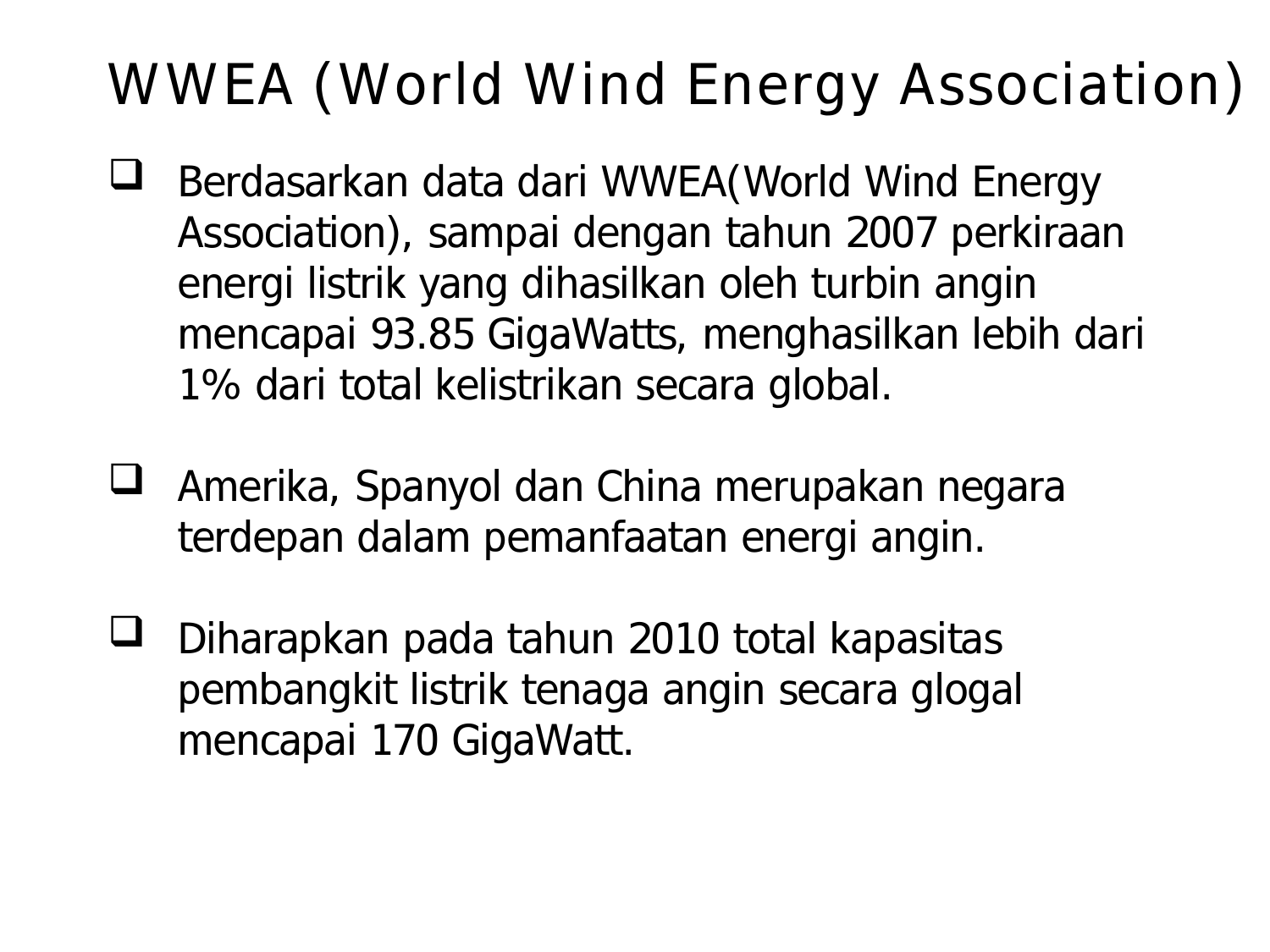

WWEA (World Wind Energy Association)
Berdasarkan data dari WWEA(World Wind Energy Association), sampai dengan tahun 2007 perkiraan energi listrik yang dihasilkan oleh turbin angin mencapai 93.85 GigaWatts, menghasilkan lebih dari 1% dari total kelistrikan secara global.

Amerika, Spanyol dan China merupakan negara terdepan dalam pemanfaatan energi angin.

Diharapkan pada tahun 2010 total kapasitas pembangkit listrik tenaga angin secara glogal mencapai 170 GigaWatt.